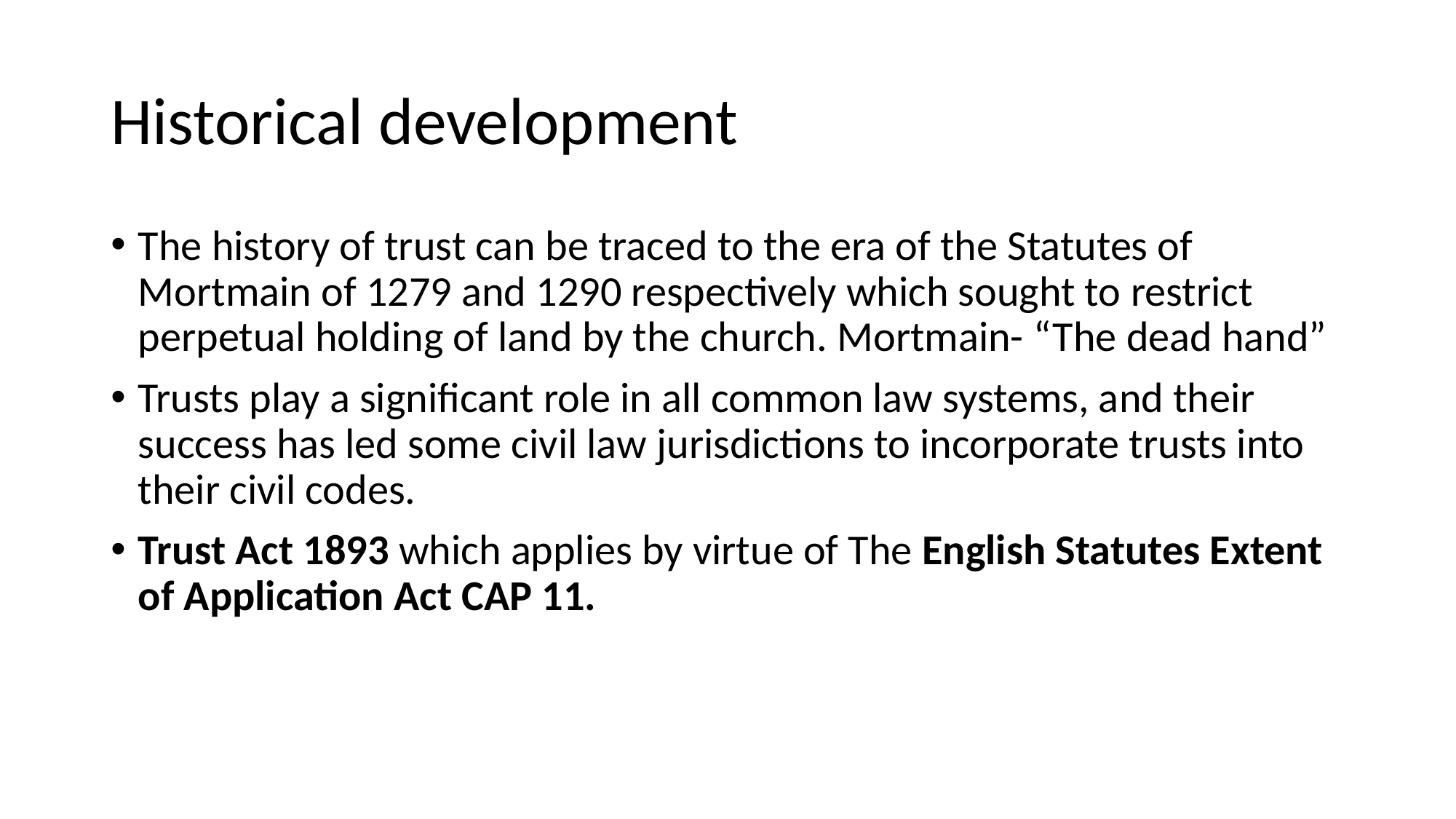

# Historical development
The history of trust can be traced to the era of the Statutes of Mortmain of 1279 and 1290 respectively which sought to restrict perpetual holding of land by the church. Mortmain- “The dead hand”
Trusts play a significant role in all common law systems, and their success has led some civil law jurisdictions to incorporate trusts into their civil codes.
Trust Act 1893 which applies by virtue of The English Statutes Extent of Application Act CAP 11.